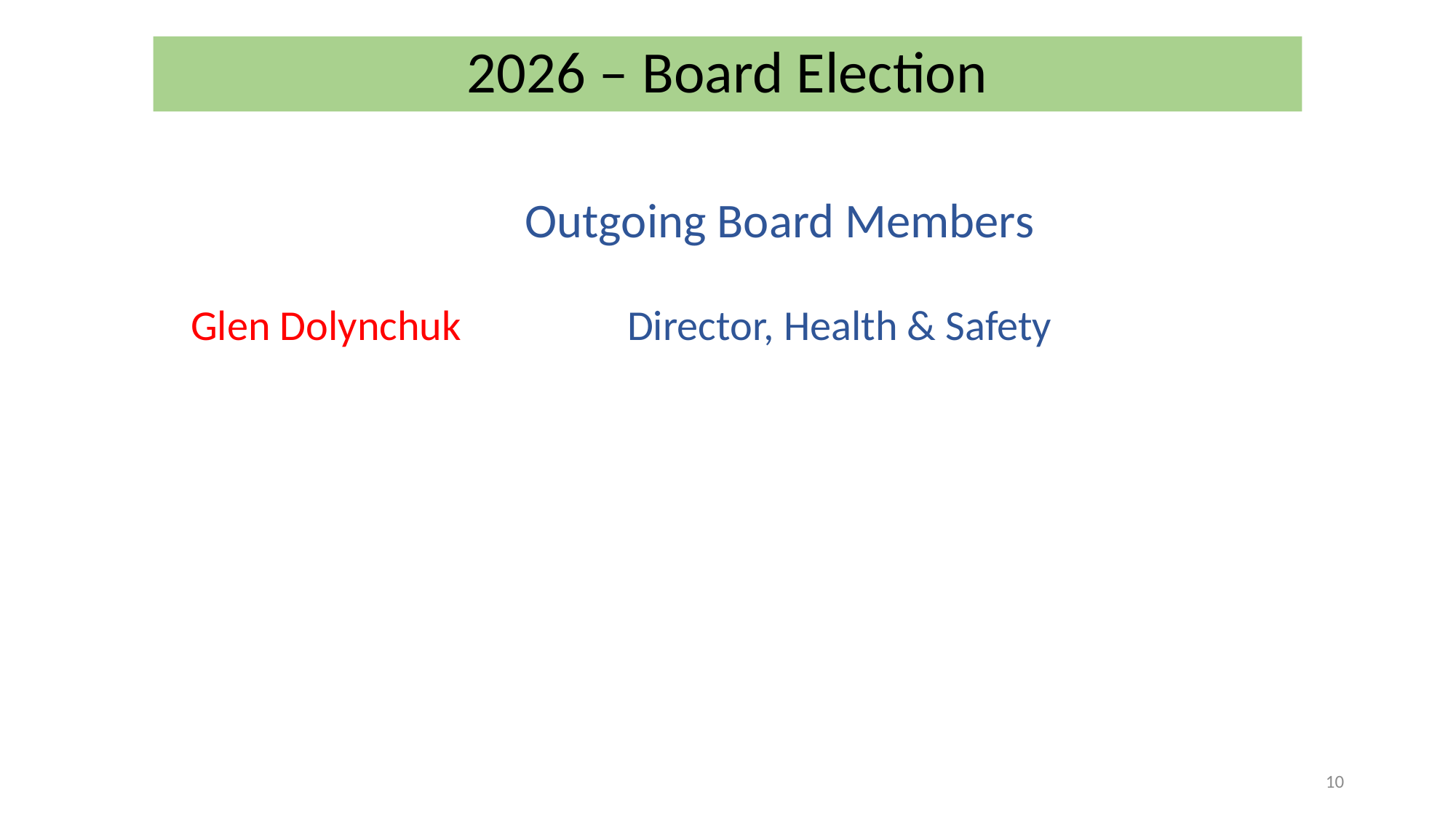

# 2026 – Board Election
Outgoing Board Members

Glen Dolynchuk		Director, Health & Safety

10